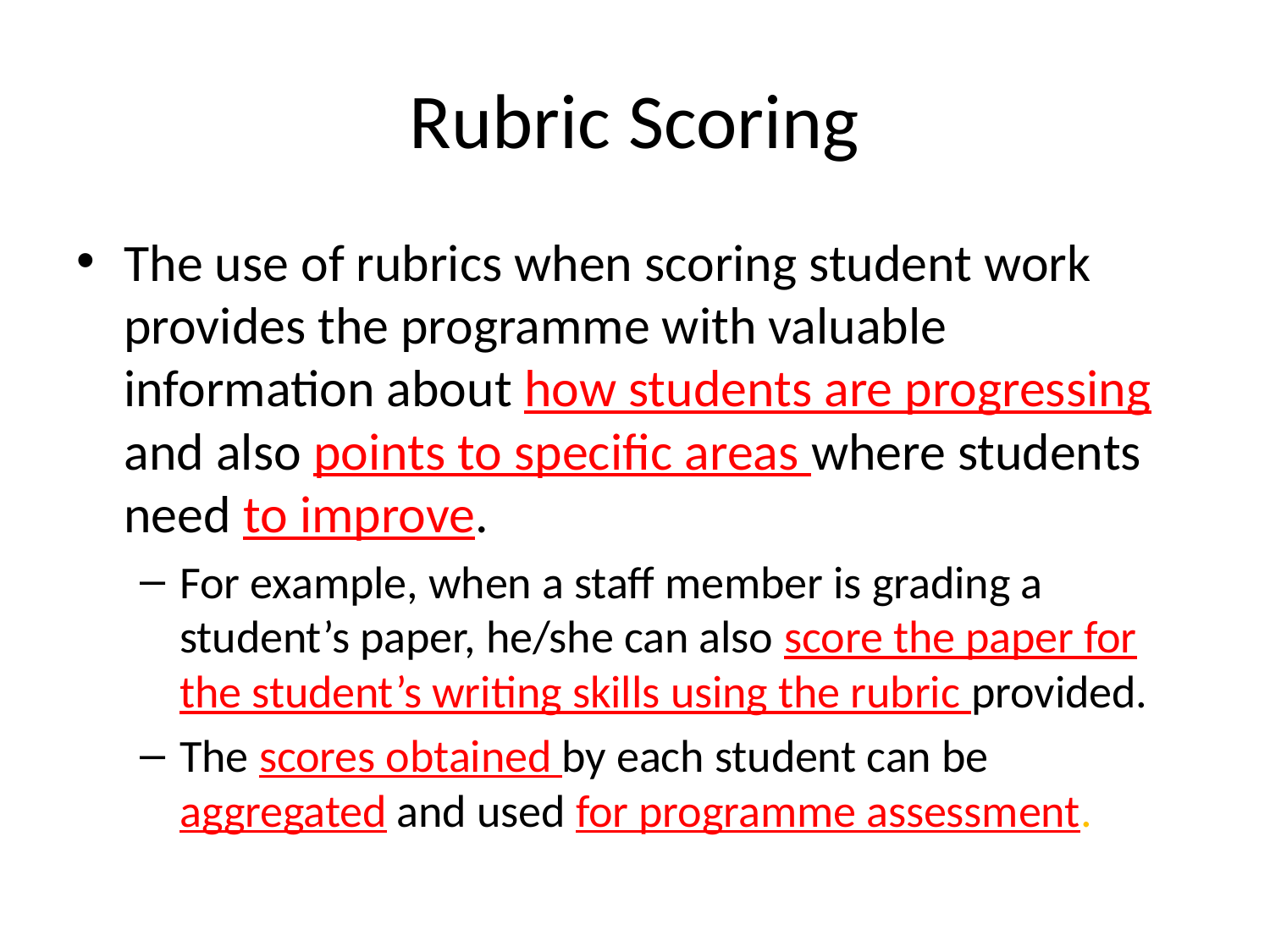

# Rubric Scoring
The use of rubrics when scoring student work provides the programme with valuable information about how students are progressing and also points to specific areas where students need to improve.
For example, when a staff member is grading a student’s paper, he/she can also score the paper for the student’s writing skills using the rubric provided.
The scores obtained by each student can be aggregated and used for programme assessment.